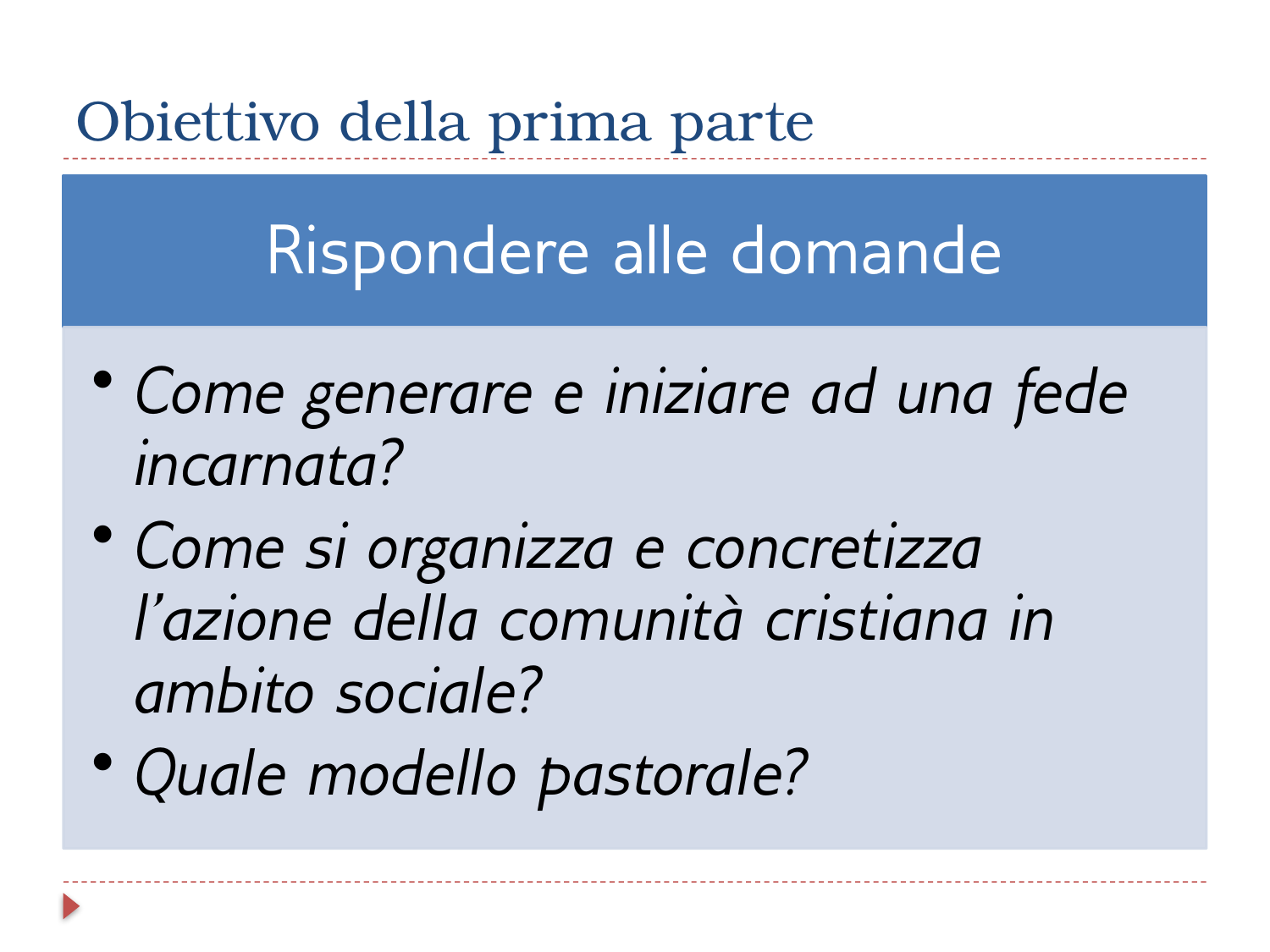

# Obiettivo della prima parte
Rispondere alle domande
Come generare e iniziare ad una fede incarnata?
Come si organizza e concretizza l’azione della comunità cristiana in ambito sociale?
Quale modello pastorale?